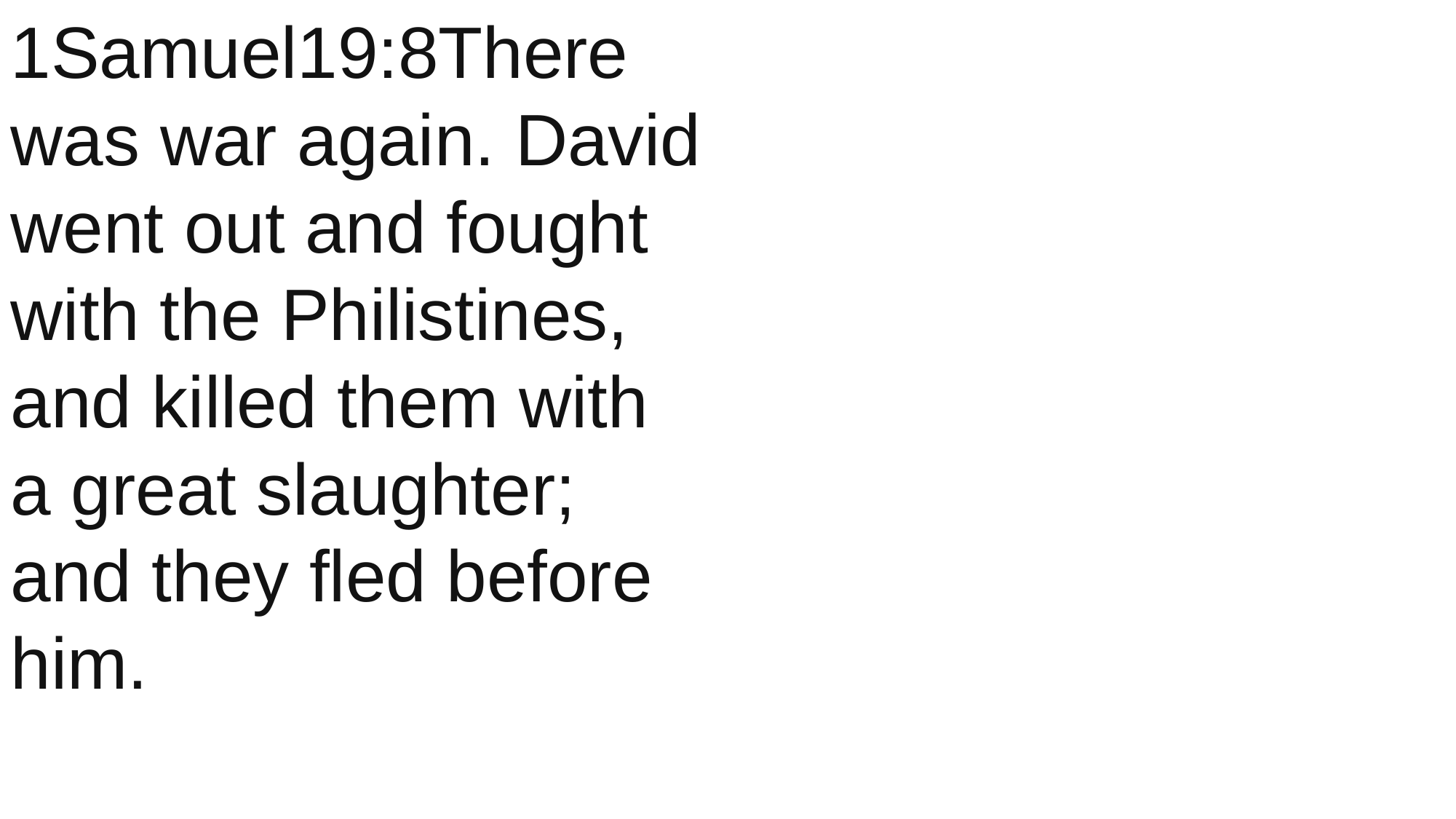

1Samuel19:8There was war again. David went out and fought with the Philistines, and killed them with a great slaughter; and they fled before him.